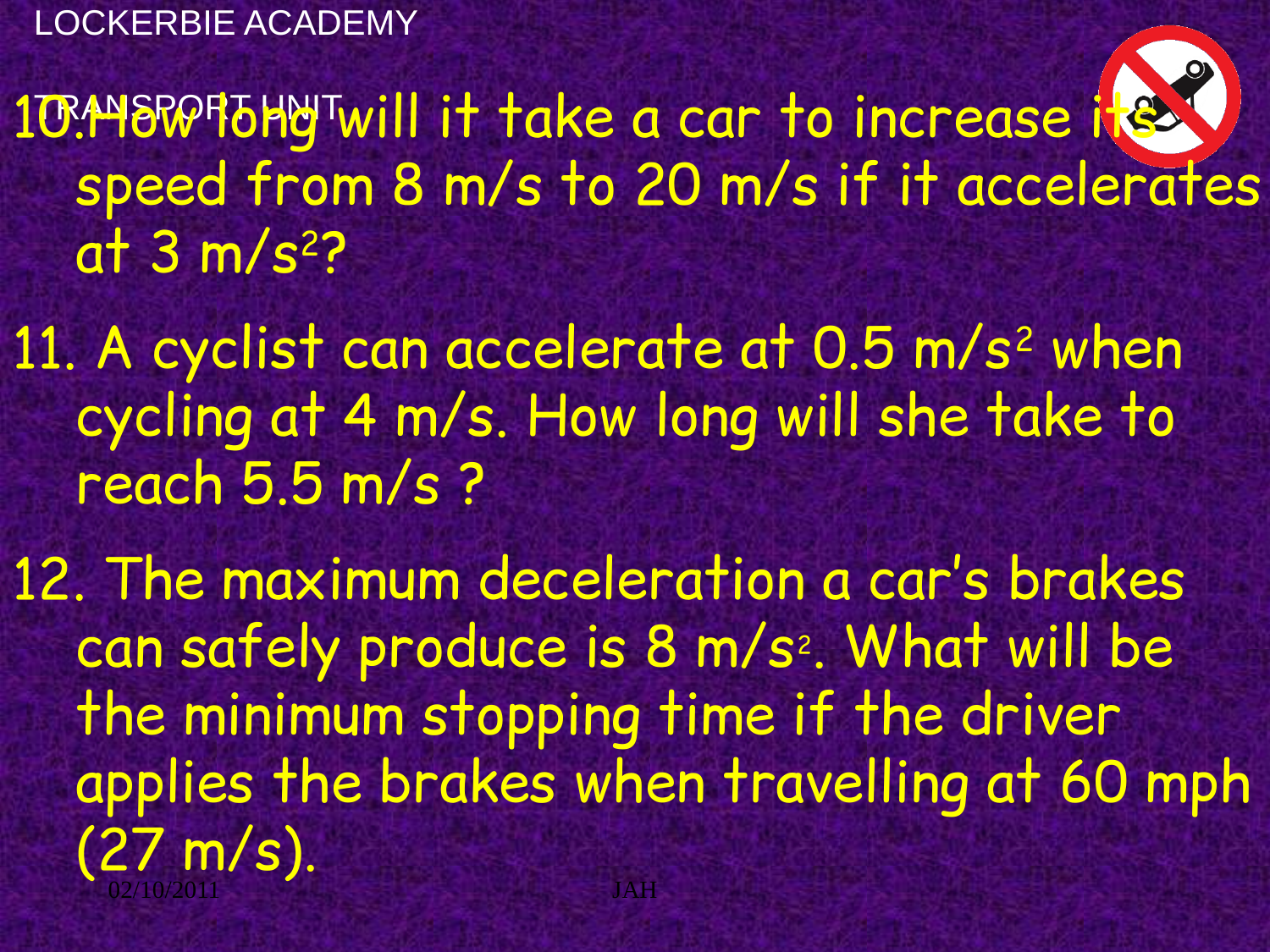

# LOCKERBIE ACADEMY 												TRANSPORT UNIT
How long will it take a car to increase its speed from 8 m/s to 20 m/s if it accelerates at 3 m/s2?
 A cyclist can accelerate at 0.5 m/s2 when cycling at 4 m/s. How long will she take to reach 5.5 m/s ?
 The maximum deceleration a car’s brakes can safely produce is 8 m/s2. What will be the minimum stopping time if the driver applies the brakes when travelling at 60 mph (27 m/s).
02/10/2011
JAH